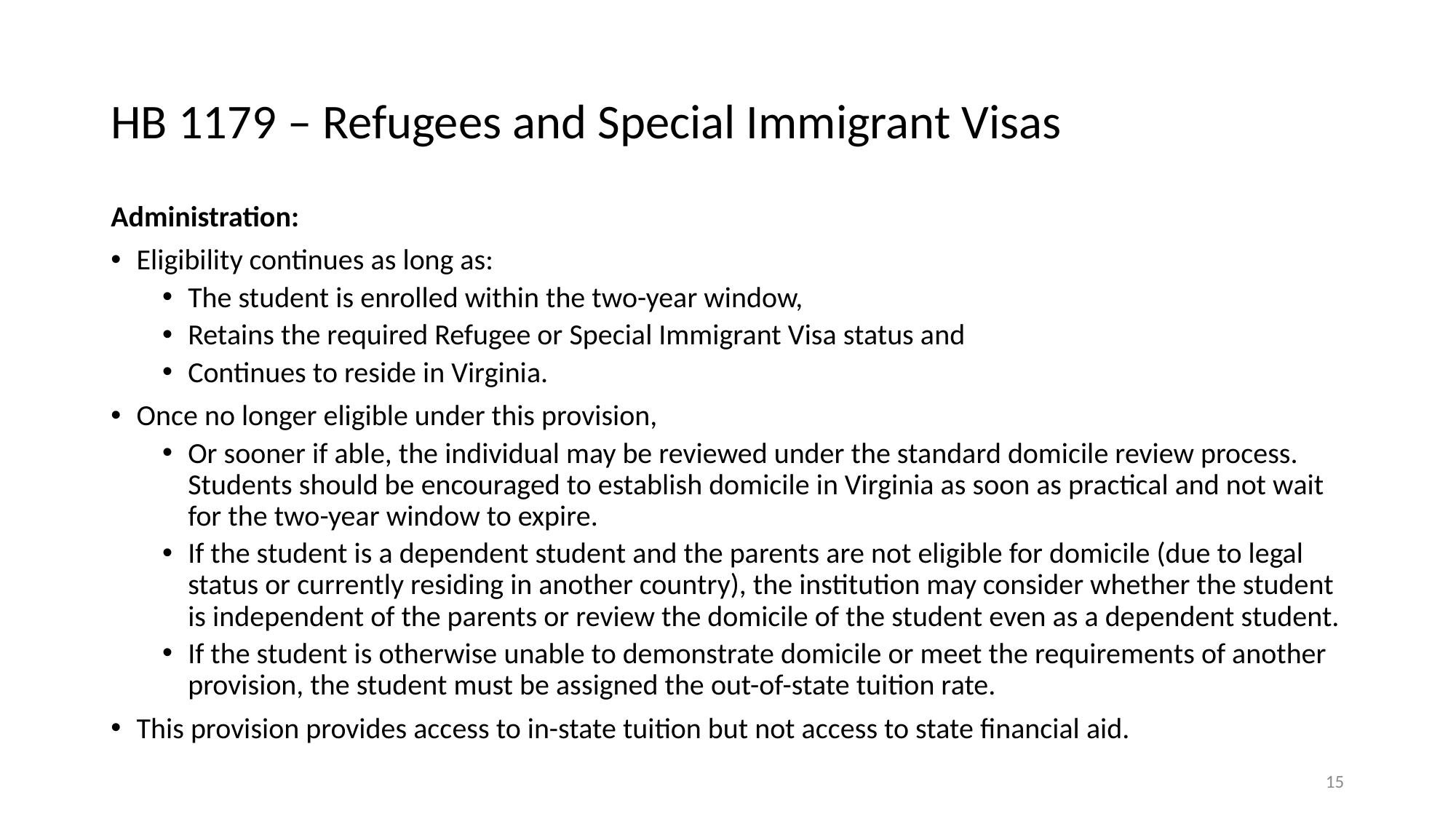

# HB 1179 – Refugees and Special Immigrant Visas
Administration:
Eligibility continues as long as:
The student is enrolled within the two-year window,
Retains the required Refugee or Special Immigrant Visa status and
Continues to reside in Virginia.
Once no longer eligible under this provision,
Or sooner if able, the individual may be reviewed under the standard domicile review process. Students should be encouraged to establish domicile in Virginia as soon as practical and not wait for the two-year window to expire.
If the student is a dependent student and the parents are not eligible for domicile (due to legal status or currently residing in another country), the institution may consider whether the student is independent of the parents or review the domicile of the student even as a dependent student.
If the student is otherwise unable to demonstrate domicile or meet the requirements of another provision, the student must be assigned the out-of-state tuition rate.
This provision provides access to in-state tuition but not access to state financial aid.

15